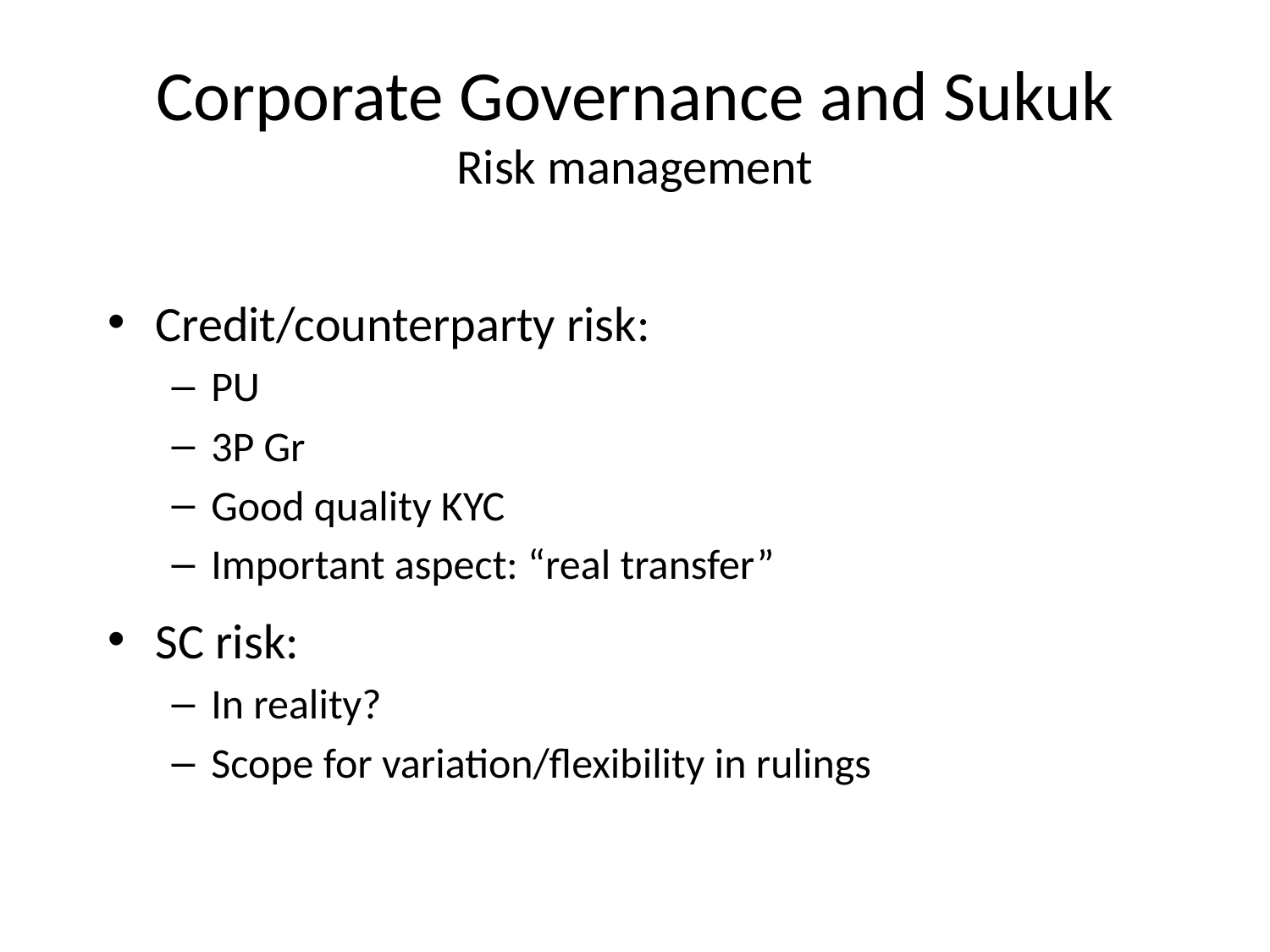

Corporate Governance and Sukuk
Risk management
Credit/counterparty risk:
PU
3P Gr
Good quality KYC
Important aspect: “real transfer”
SC risk:
In reality?
Scope for variation/flexibility in rulings